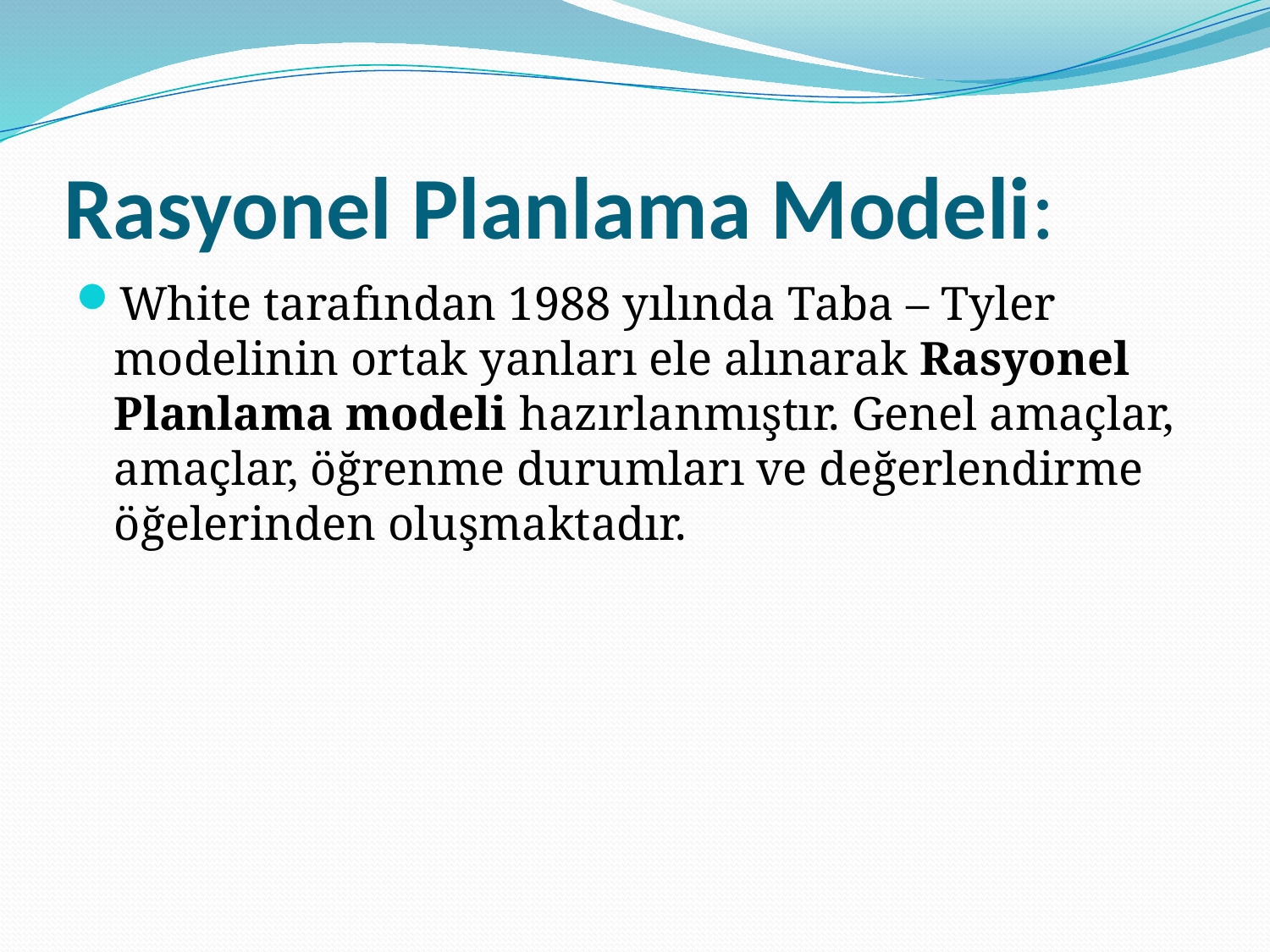

# Rasyonel Planlama Modeli:
White tarafından 1988 yılında Taba – Tyler modelinin ortak yanları ele alınarak Rasyonel Planlama modeli hazırlanmıştır. Genel amaçlar, amaçlar, öğrenme durumları ve değerlendirme öğelerinden oluşmaktadır.